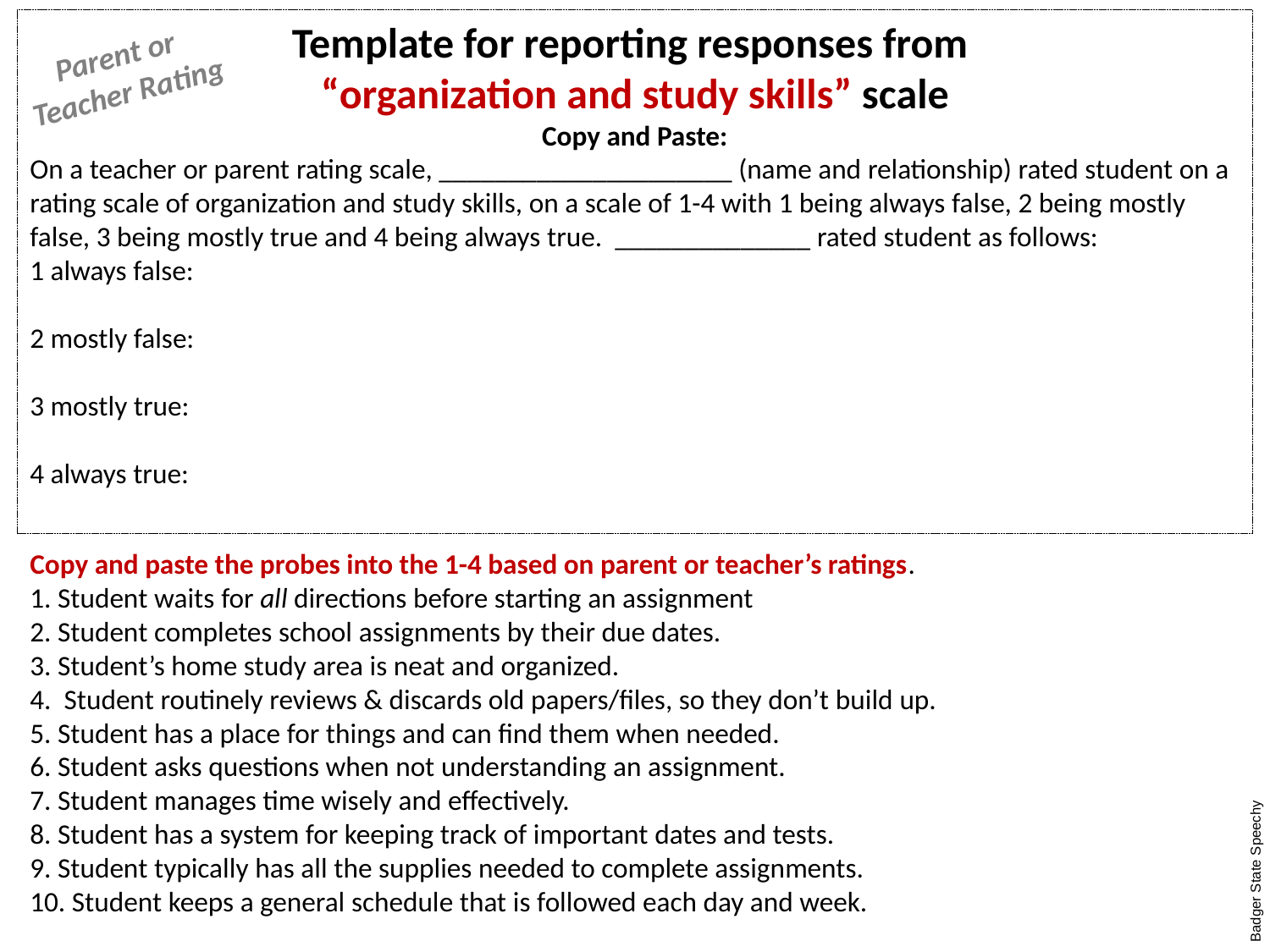

Template for reporting responses from
“organization and study skills” scale
Copy and Paste:
On a teacher or parent rating scale, _____________________ (name and relationship) rated student on a rating scale of organization and study skills, on a scale of 1-4 with 1 being always false, 2 being mostly false, 3 being mostly true and 4 being always true.  ______________ rated student as follows:
1 always false:

2 mostly false:

3 mostly true:

4 always true:

Parent or
Teacher Rating
Copy and paste the probes into the 1-4 based on parent or teacher’s ratings.
1. Student waits for all directions before starting an assignment
2. Student completes school assignments by their due dates.
3. Student’s home study area is neat and organized.
4.  Student routinely reviews & discards old papers/files, so they don’t build up.
5. Student has a place for things and can find them when needed.
6. Student asks questions when not understanding an assignment.
7. Student manages time wisely and effectively.
8. Student has a system for keeping track of important dates and tests.
9. Student typically has all the supplies needed to complete assignments.
10. Student keeps a general schedule that is followed each day and week.
Badger State Speechy